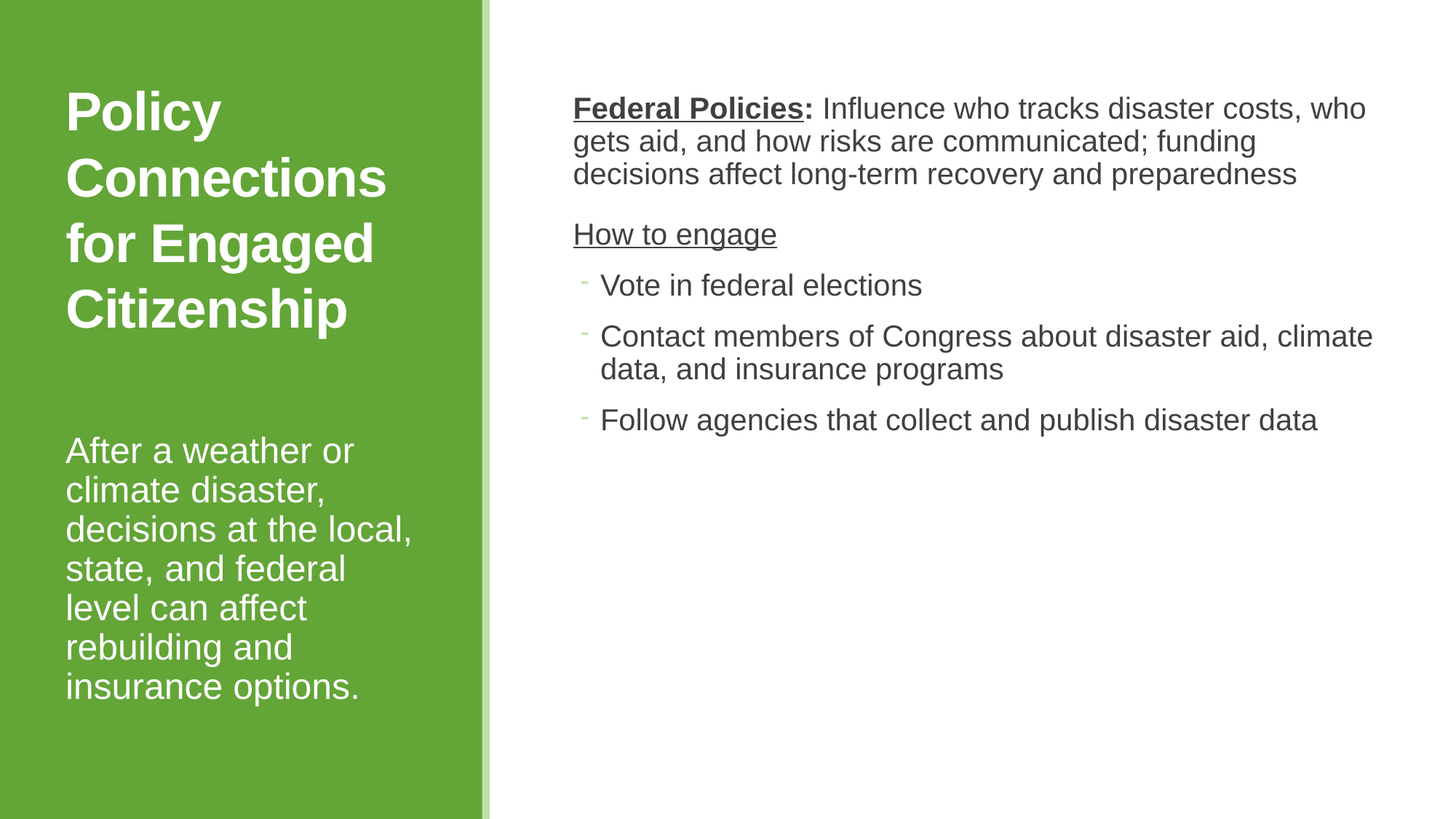

# Policy Connections for Engaged Citizenship
Federal Policies: Influence who tracks disaster costs, who gets aid, and how risks are communicated; funding decisions affect long-term recovery and preparedness
How to engage
Vote in federal elections
Contact members of Congress about disaster aid, climate data, and insurance programs
Follow agencies that collect and publish disaster data
After a weather or climate disaster, decisions at the local, state, and federal level can affect rebuilding and insurance options.